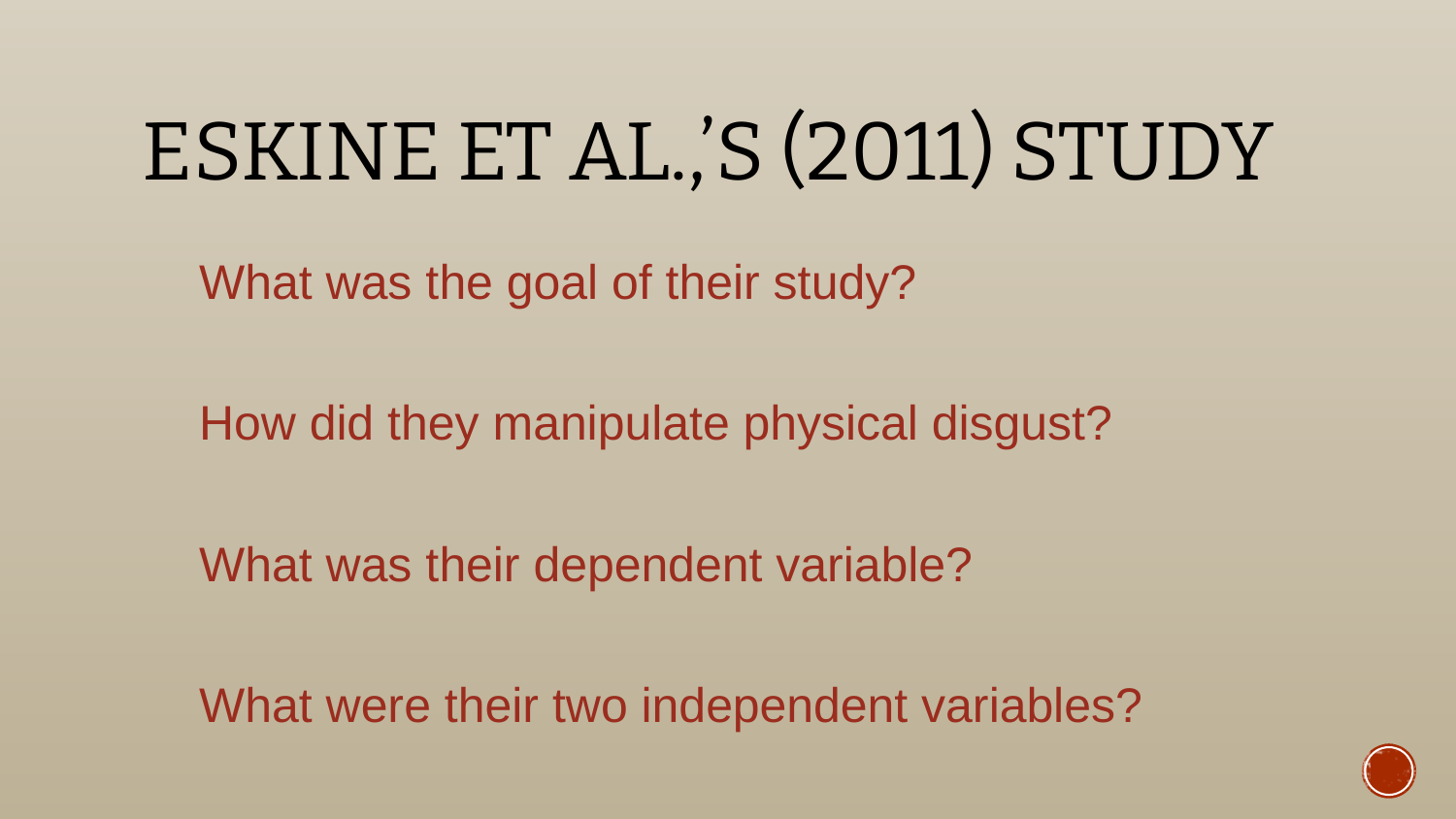

# Eskine et al.,’s (2011) study
What was the goal of their study?

How did they manipulate physical disgust?

What was their dependent variable?

What were their two independent variables?